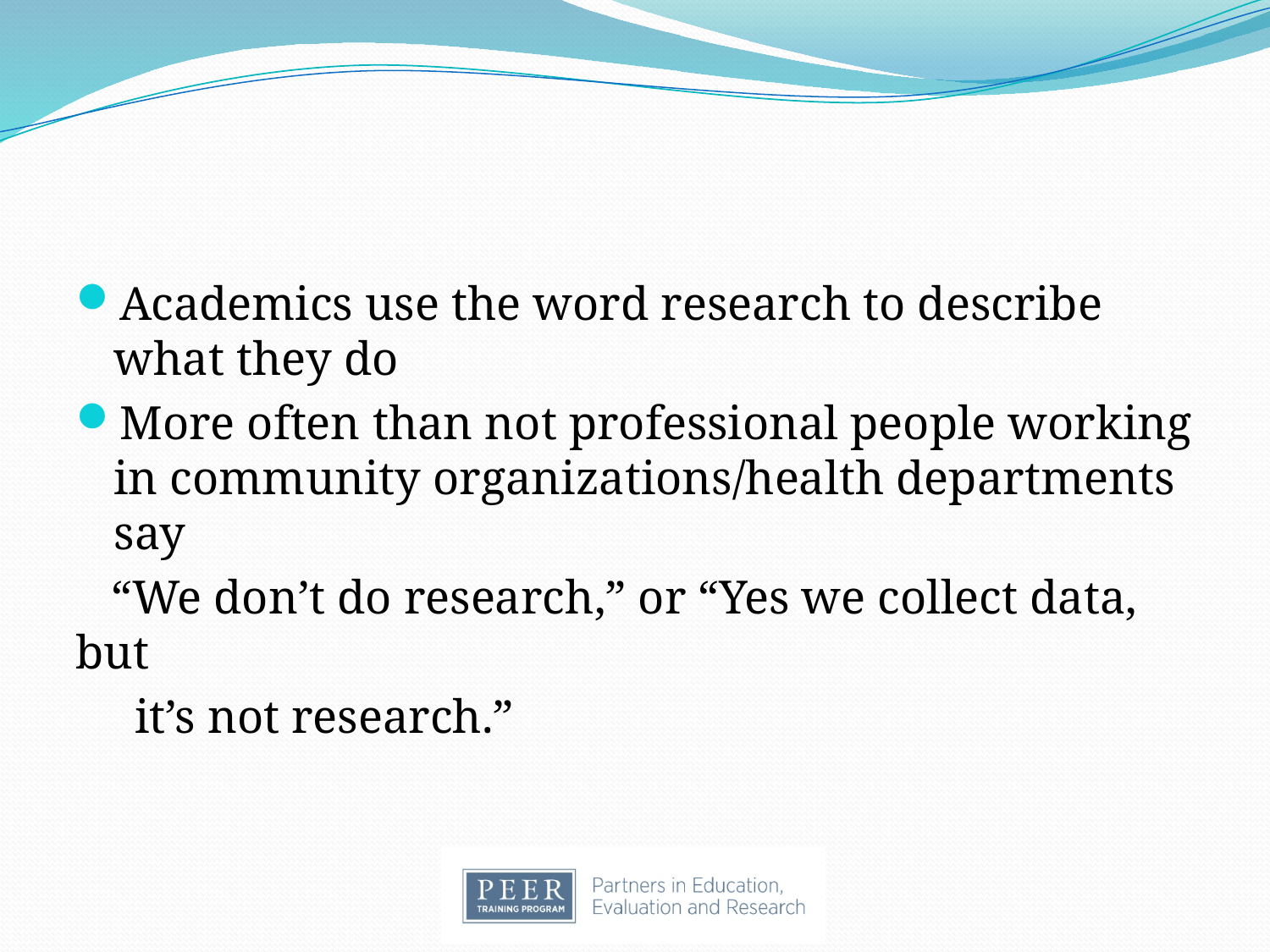

#
Academics use the word research to describe what they do
More often than not professional people working in community organizations/health departments say
   “We don’t do research,” or “Yes we collect data, but
     it’s not research.”